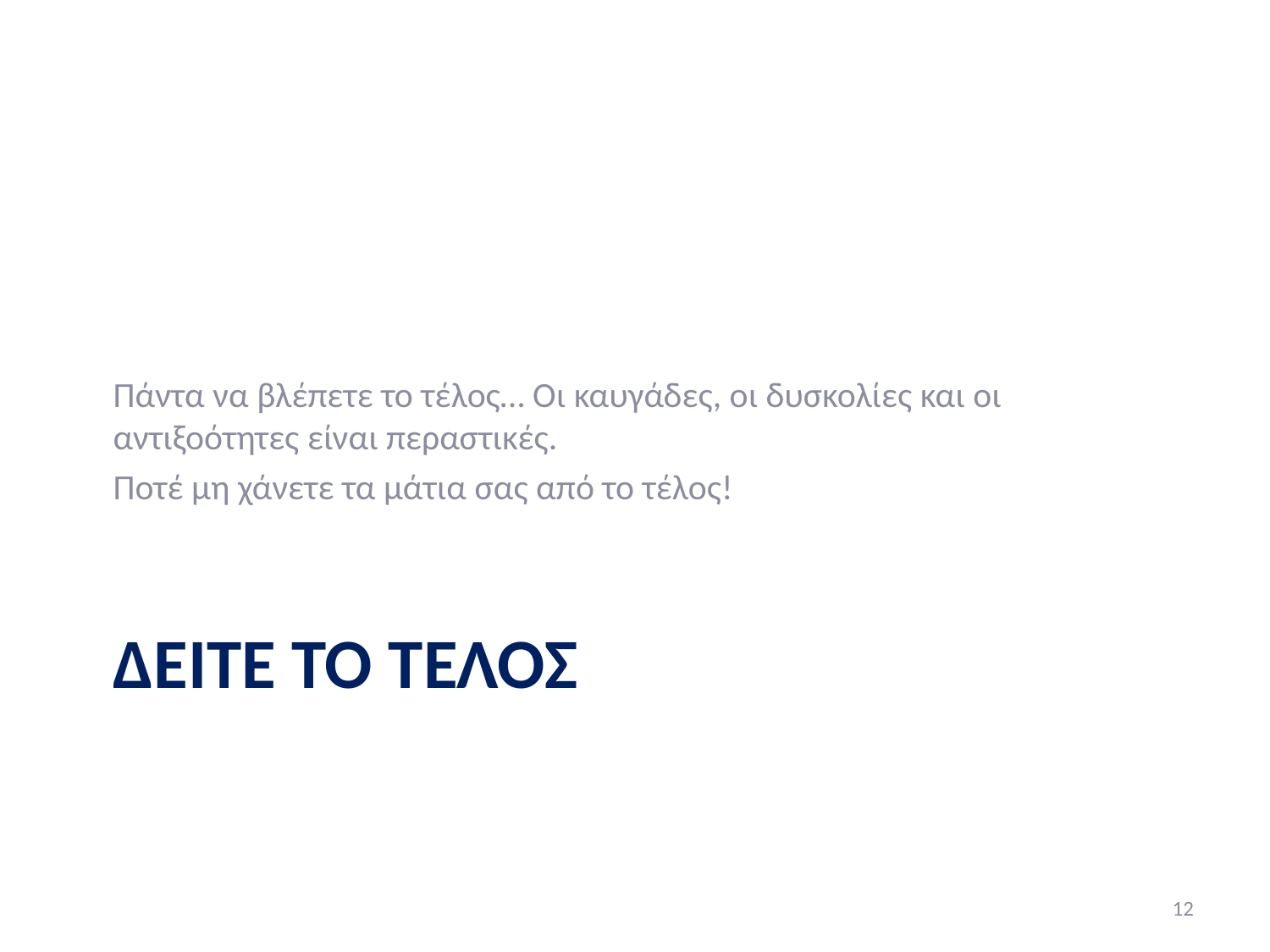

Πάντα να βλέπετε το τέλος… Οι καυγάδες, οι δυσκολίες και οι αντιξοότητες είναι περαστικές.
Ποτέ μη χάνετε τα μάτια σας από το τέλος!

# ΔΕΙΤΕ ΤΟ ΤΕΛΟΣ
12